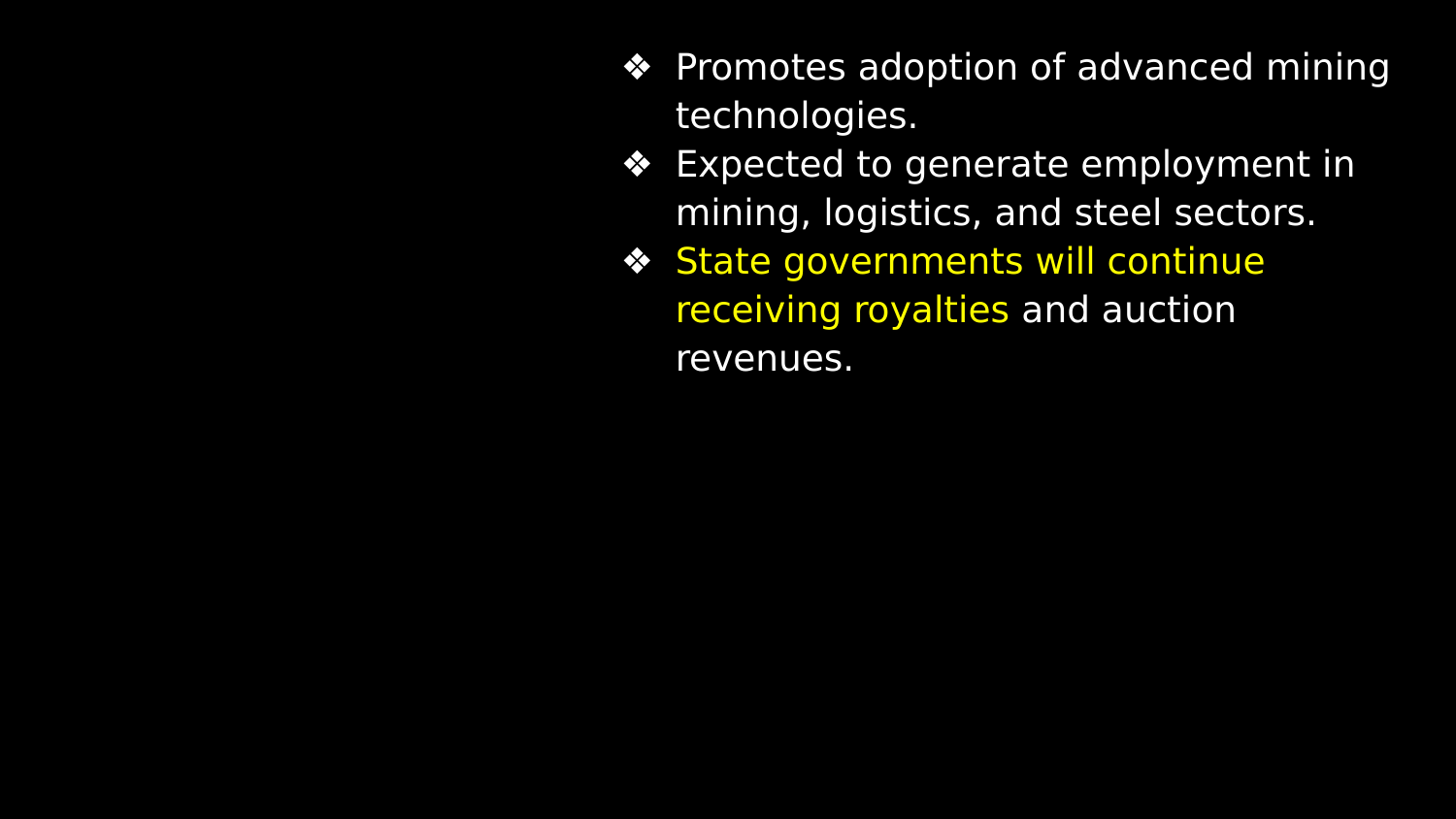

Promotes adoption of advanced mining technologies.
Expected to generate employment in mining, logistics, and steel sectors.
State governments will continue receiving royalties and auction revenues.